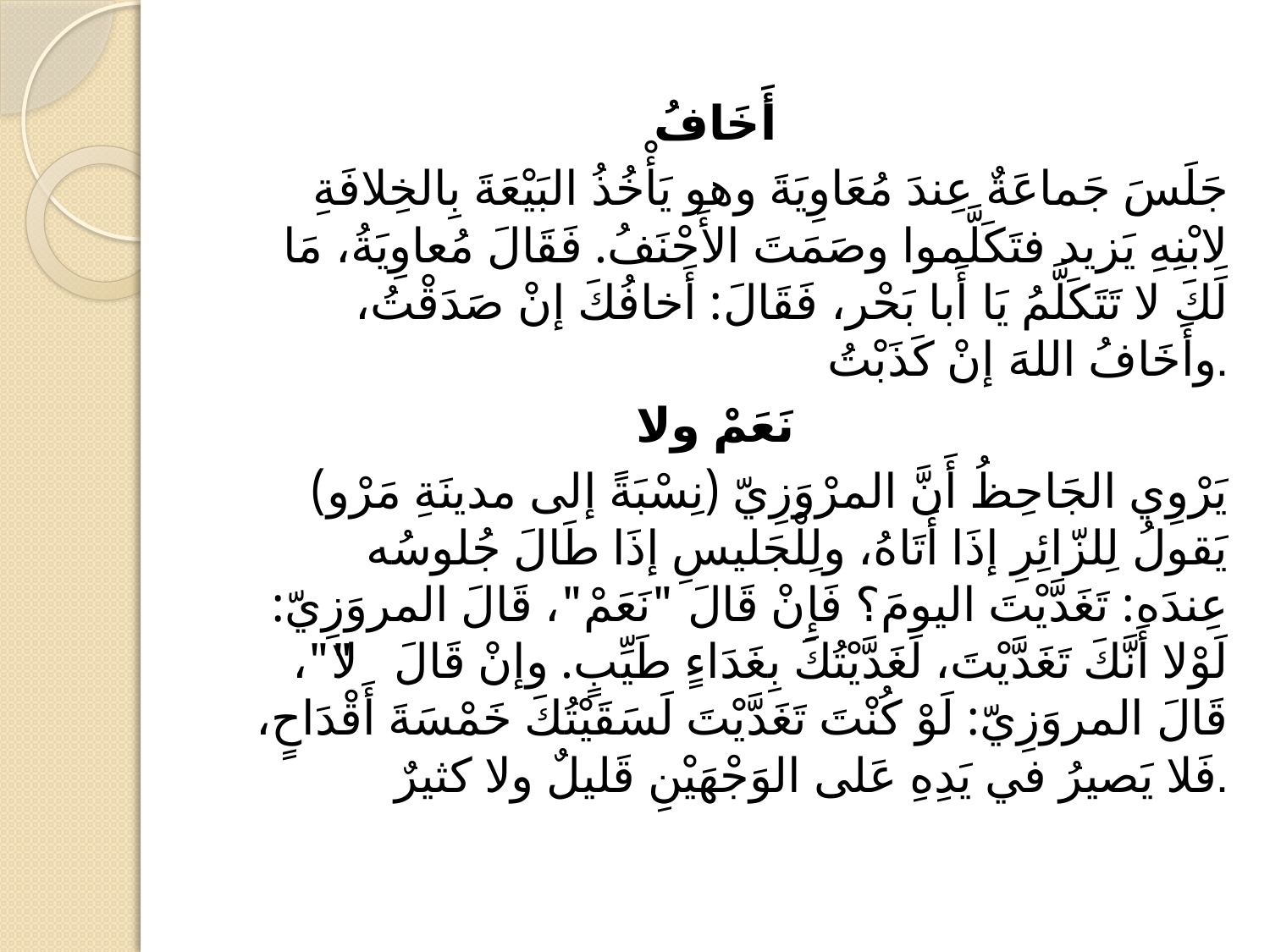

#
أَخَافُ
جَلَسَ جَماعَةٌ عِندَ مُعَاوِيَةَ وهو يَأْخُذُ البَيْعَةَ بِالخِلافَةِ لِابْنِهِ يَزيد فتَكَلَّموا وصَمَتَ الأَحْنَفُ. فَقَالَ مُعاوِيَةُ، مَا لَكَ لا تَتَكَلَّمُ يَا أَبا بَحْر، فَقَالَ: أَخافُكَ إنْ صَدَقْتُ، وأَخَافُ اللهَ إنْ كَذَبْتُ.
نَعَمْ ولا
يَرْوِي الجَاحِظُ أَنَّ المرْوَزِيّ (نِسْبَةً إلى مدينَةِ مَرْو) يَقولُ لِلزّائِرِ إذَا أَتَاهُ، ولِلْجَليسِ إذَا طَالَ جُلوسُه عِندَه: تَغَدَّيْتَ اليومَ؟ فَإِنْ قَالَ "نَعَمْ"، قَالَ المروَزِيّ: لَوْلا أَنَّكَ تَغَدَّيْتَ، لَغَدَّيْتُكَ بِغَدَاءٍ طَيِّبٍ. وإنْ قَالَ "لا"، قَالَ المروَزِيّ: لَوْ كُنْتَ تَغَدَّيْتَ لَسَقَيْتُكَ خَمْسَةَ أَقْدَاحٍ، فَلا يَصيرُ في يَدِهِ عَلى الوَجْهَيْنِ قَليلٌ ولا كثيرٌ.